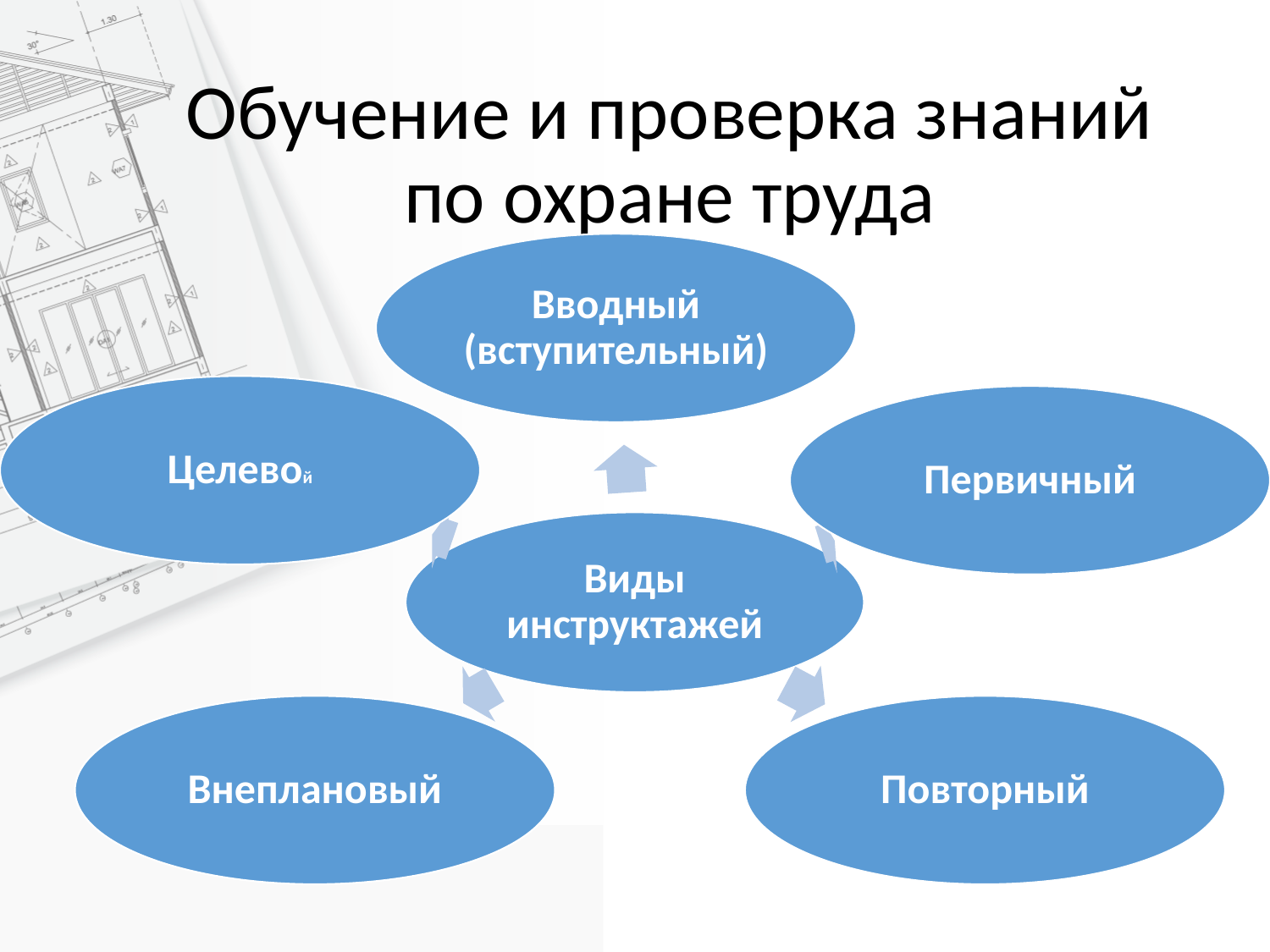

# Обучение и проверка знаний по охране труда
Виды инструктажей

Вводный (вступительный)

Первичный

Повторный

Внеплановый

Целевой